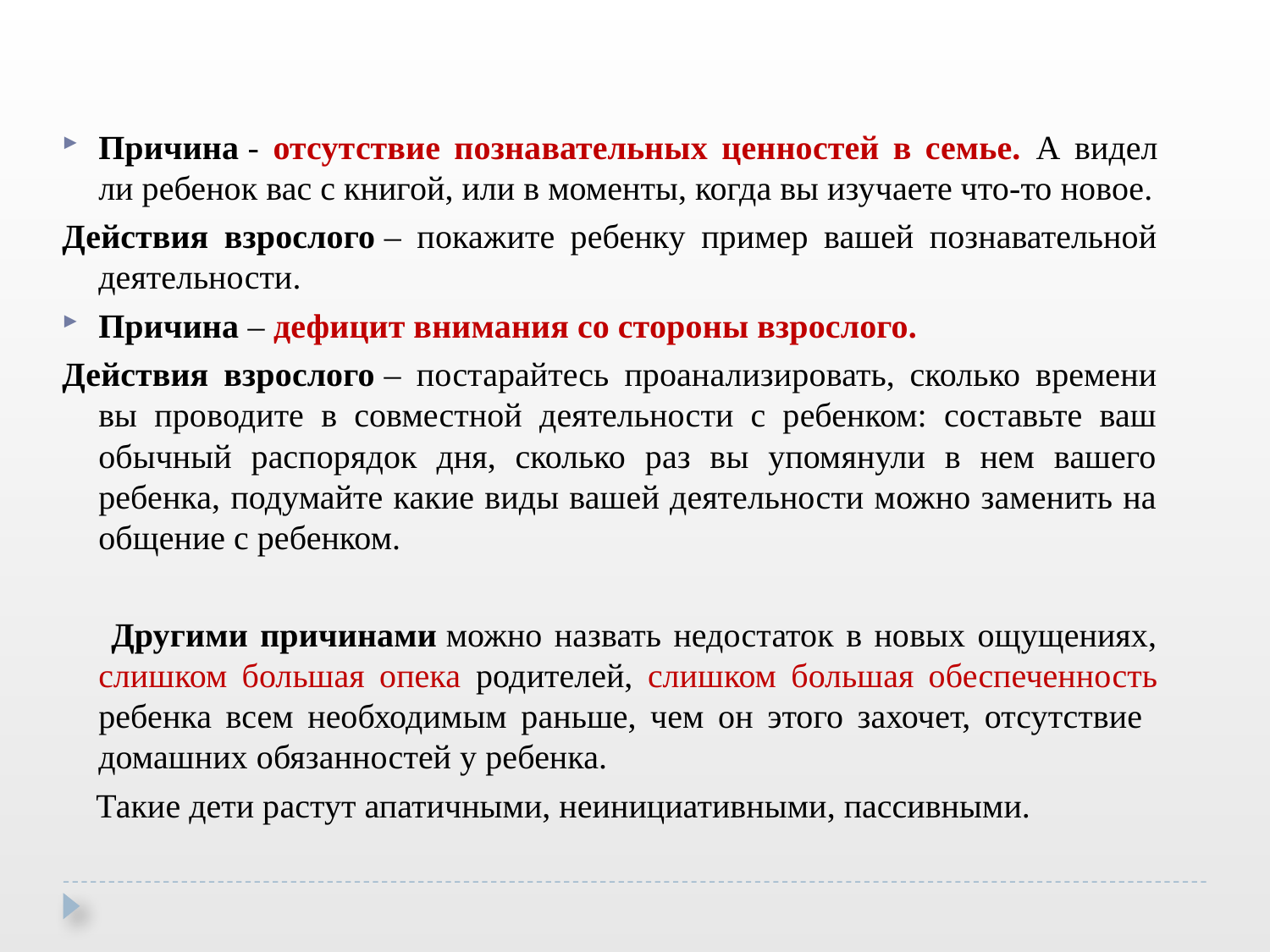

Причина - отсутствие познавательных ценностей в семье. А видел ли ребенок вас с книгой, или в моменты, когда вы изучаете что-то новое.
Действия взрослого – покажите ребенку пример вашей познавательной деятельности.
Причина – дефицит внимания со стороны взрослого.
Действия взрослого – постарайтесь проанализировать, сколько времени вы проводите в совместной деятельности с ребенком: составьте ваш обычный распорядок дня, сколько раз вы упомянули в нем вашего ребенка, подумайте какие виды вашей деятельности можно заменить на общение с ребенком.

    Другими причинами можно назвать недостаток в новых ощущениях, слишком большая опека родителей, слишком большая обеспеченность ребенка всем необходимым раньше, чем он этого захочет, отсутствие  домашних обязанностей у ребенка.
    Такие дети растут апатичными, неинициативными, пассивными.